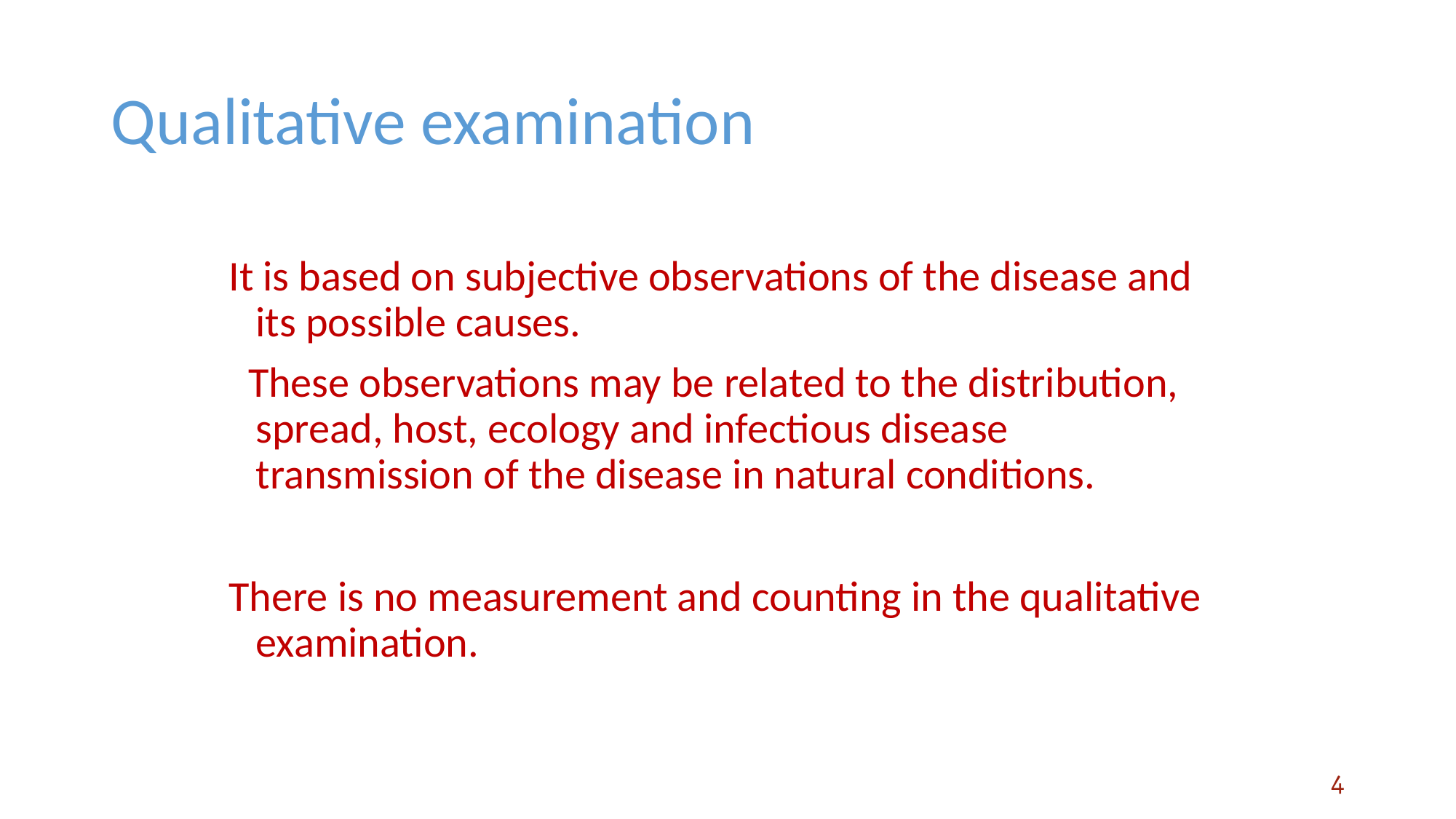

# Qualitative examination

It is based on subjective observations of the disease and its possible causes.
  These observations may be related to the distribution, spread, host, ecology and infectious disease transmission of the disease in natural conditions.

There is no measurement and counting in the qualitative examination.

4